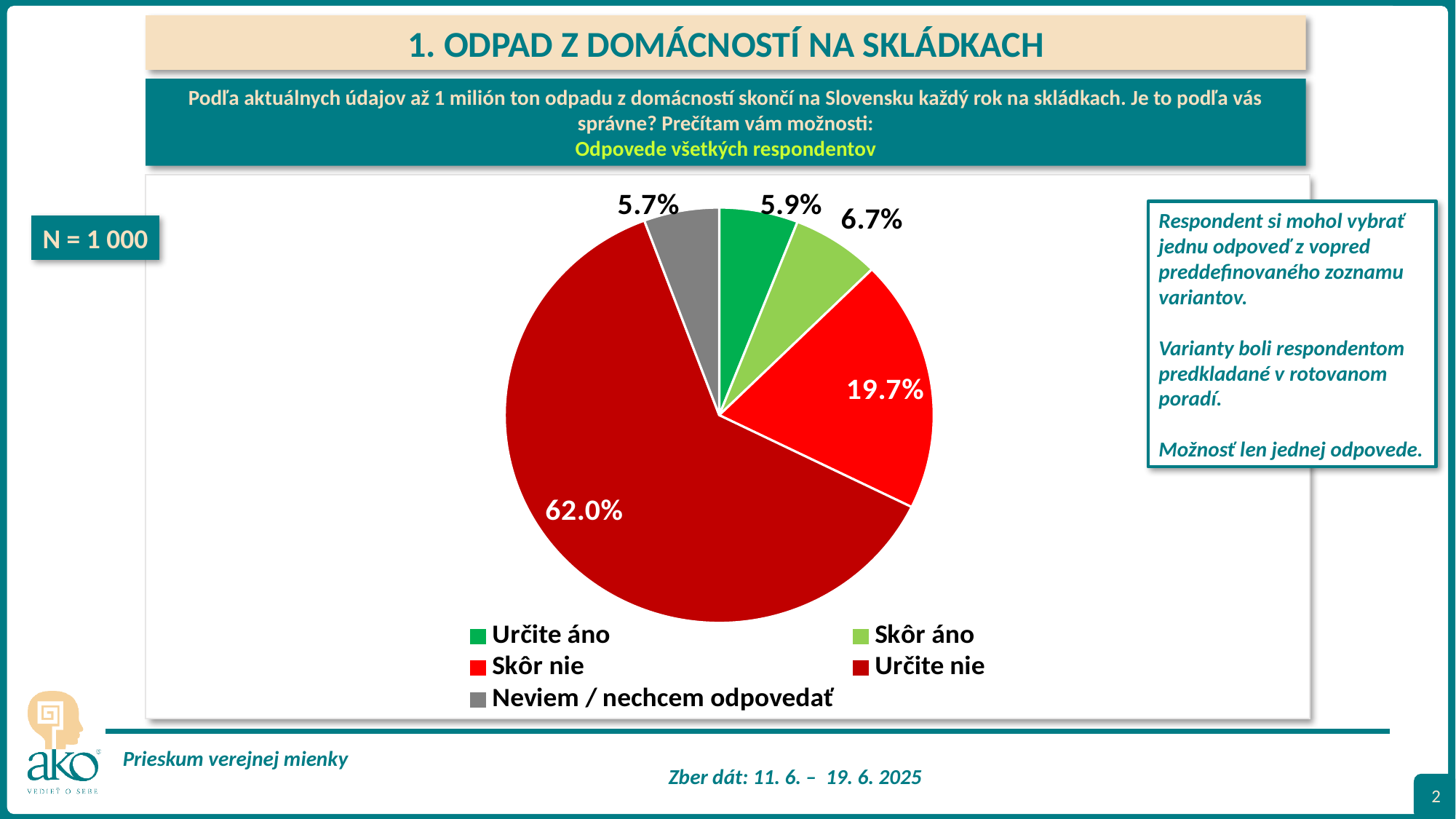

1. ODPAD Z DOMÁCNOSTÍ NA SKLÁDKACH
Podľa aktuálnych údajov až 1 milión ton odpadu z domácností skončí na Slovensku každý rok na skládkach. Je to podľa vás správne? Prečítam vám možnosti:
Odpovede všetkých respondentov

### Chart

| Category |  |
|---|---|
| Určite áno | 0.05949519867611496 |
| Skôr áno | 0.06660985972223808 |
| Skôr nie | 0.19677157179459534 |
| Určite nie | 0.6203130612339228 |
| Neviem / nechcem odpovedať | 0.05681030857312873 |
Respondent si mohol vybrať jednu odpoveď z vopred preddefinovaného zoznamu variantov.

Varianty boli respondentom predkladané v rotovanom poradí.

Možnosť len jednej odpovede.
N = 1 000
2